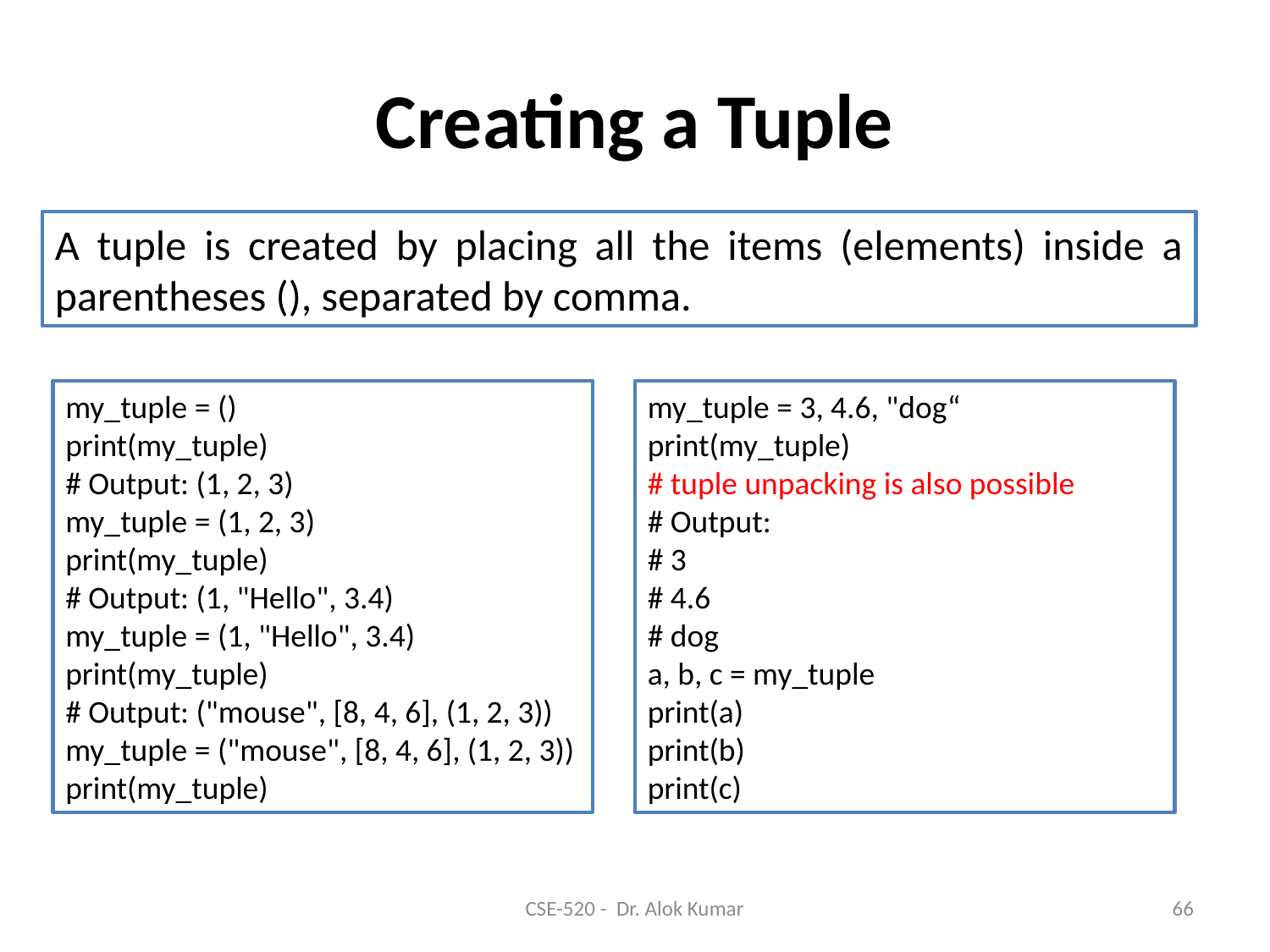

# Creating a Tuple
A tuple is created by placing all the items (elements) inside a parentheses (), separated by comma.
my_tuple = ()
print(my_tuple)
# Output: (1, 2, 3)
my_tuple = (1, 2, 3)
print(my_tuple)
# Output: (1, "Hello", 3.4)
my_tuple = (1, "Hello", 3.4)
print(my_tuple)
# Output: ("mouse", [8, 4, 6], (1, 2, 3))
my_tuple = ("mouse", [8, 4, 6], (1, 2, 3))
print(my_tuple)
my_tuple = 3, 4.6, "dog“
print(my_tuple)
# tuple unpacking is also possible
# Output:
# 3
# 4.6
# dog
a, b, c = my_tuple
print(a)
print(b)
print(c)
CSE-520 -  Dr. Alok Kumar
66